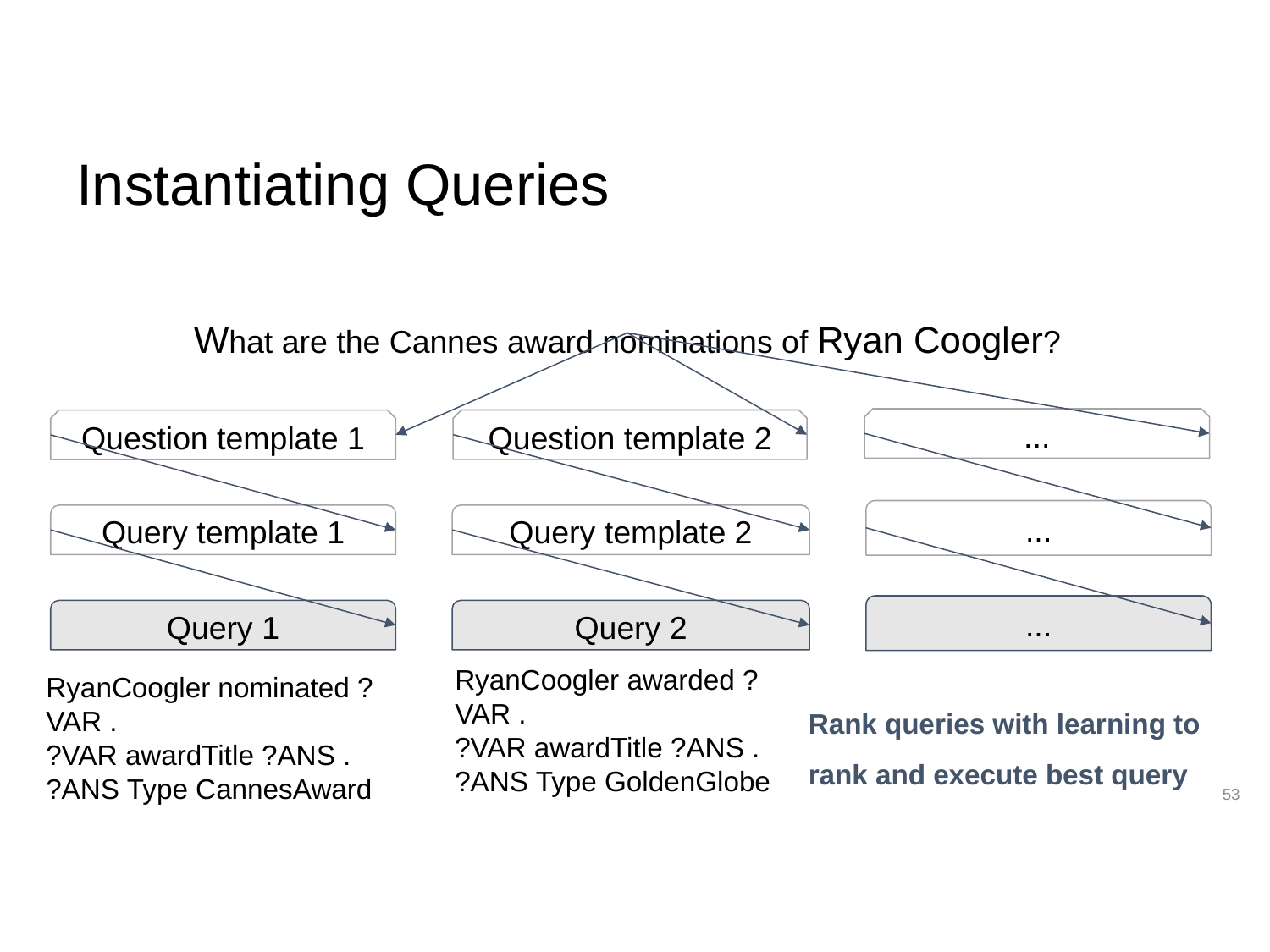

# Instantiating Queries
What are the Cannes award nominations of Ryan Coogler?
...
Question template 2
Question template 1
...
Query template 1
Query template 2
...
Query 1
Query 2
Rank queries with learning to rank and execute best query
RyanCoogler nominated ?VAR .
?VAR awardTitle ?ANS .
?ANS Type CannesAward
RyanCoogler awarded ?VAR .
?VAR awardTitle ?ANS .
?ANS Type GoldenGlobe

53